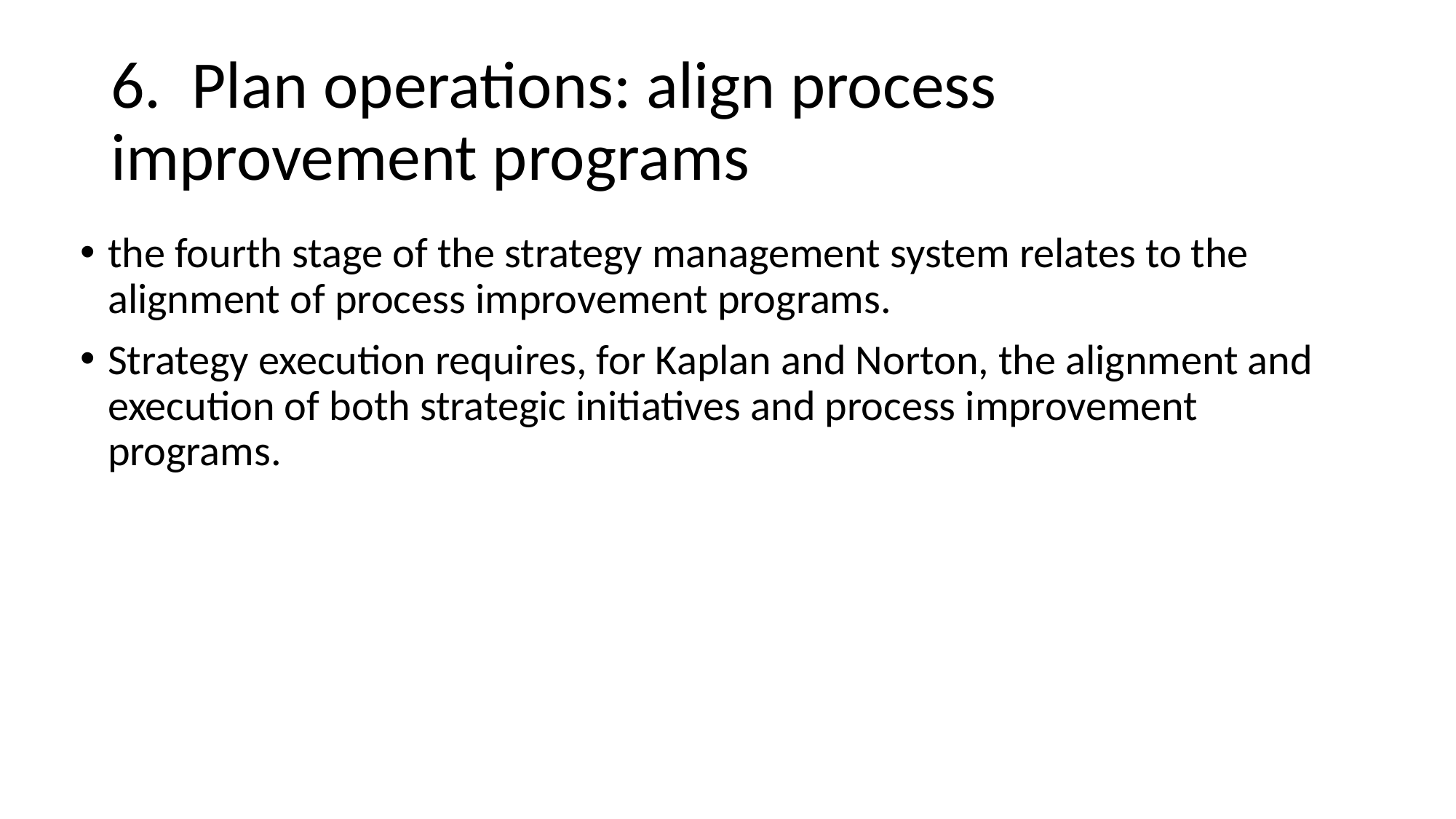

# 6.  Plan operations: align process improvement programs
the fourth stage of the strategy management system relates to the alignment of process improvement programs.
Strategy execution requires, for Kaplan and Norton, the alignment and execution of both strategic initiatives and process improvement programs.